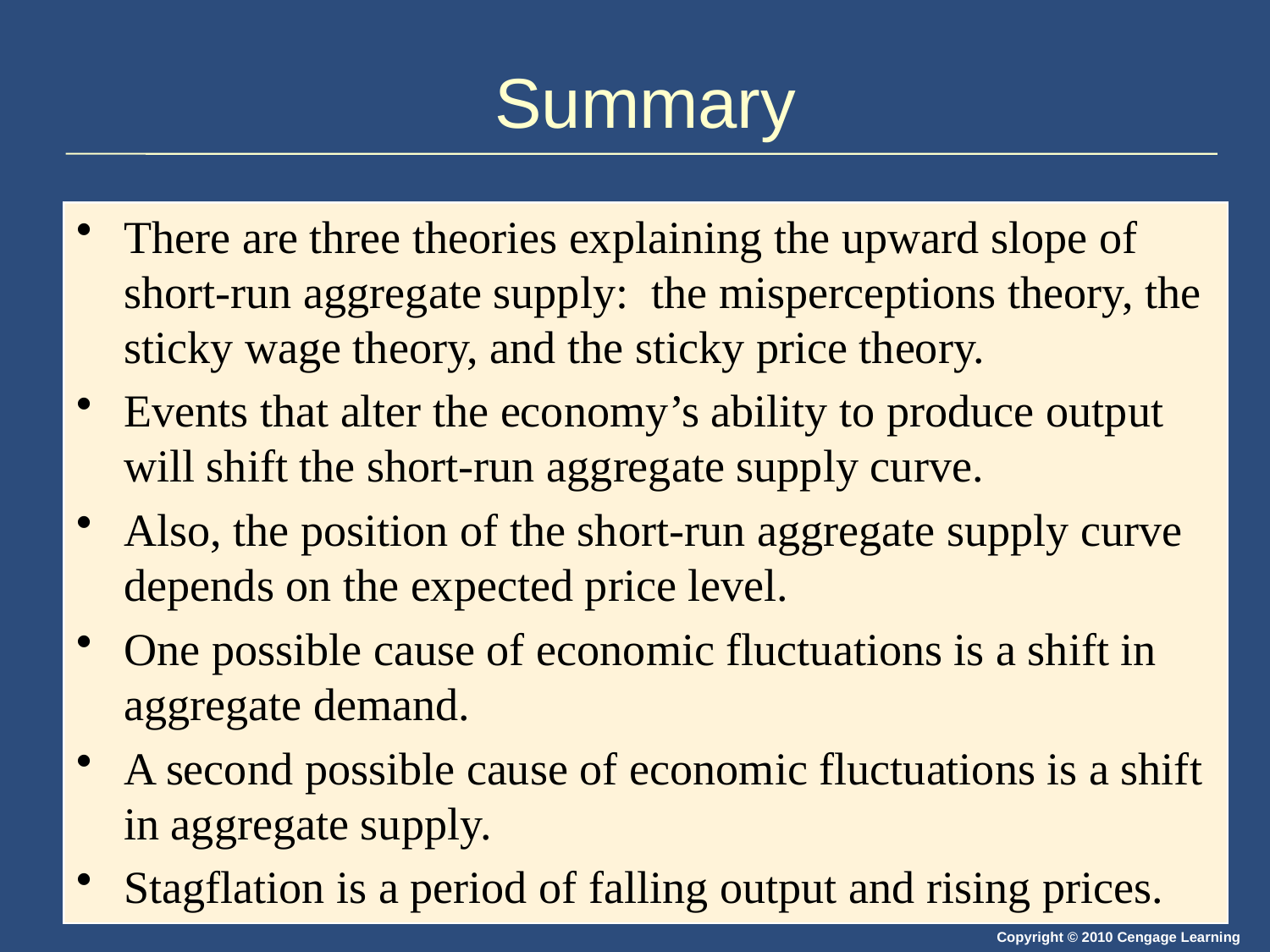

# Summary

There are three theories explaining the upward slope of short-run aggregate supply:  the misperceptions theory, the sticky wage theory, and the sticky price theory.
Events that alter the economy’s ability to produce output will shift the short-run aggregate supply curve.
Also, the position of the short-run aggregate supply curve depends on the expected price level.
One possible cause of economic fluctuations is a shift in aggregate demand.
A second possible cause of economic fluctuations is a shift in aggregate supply.
Stagflation is a period of falling output and rising prices.